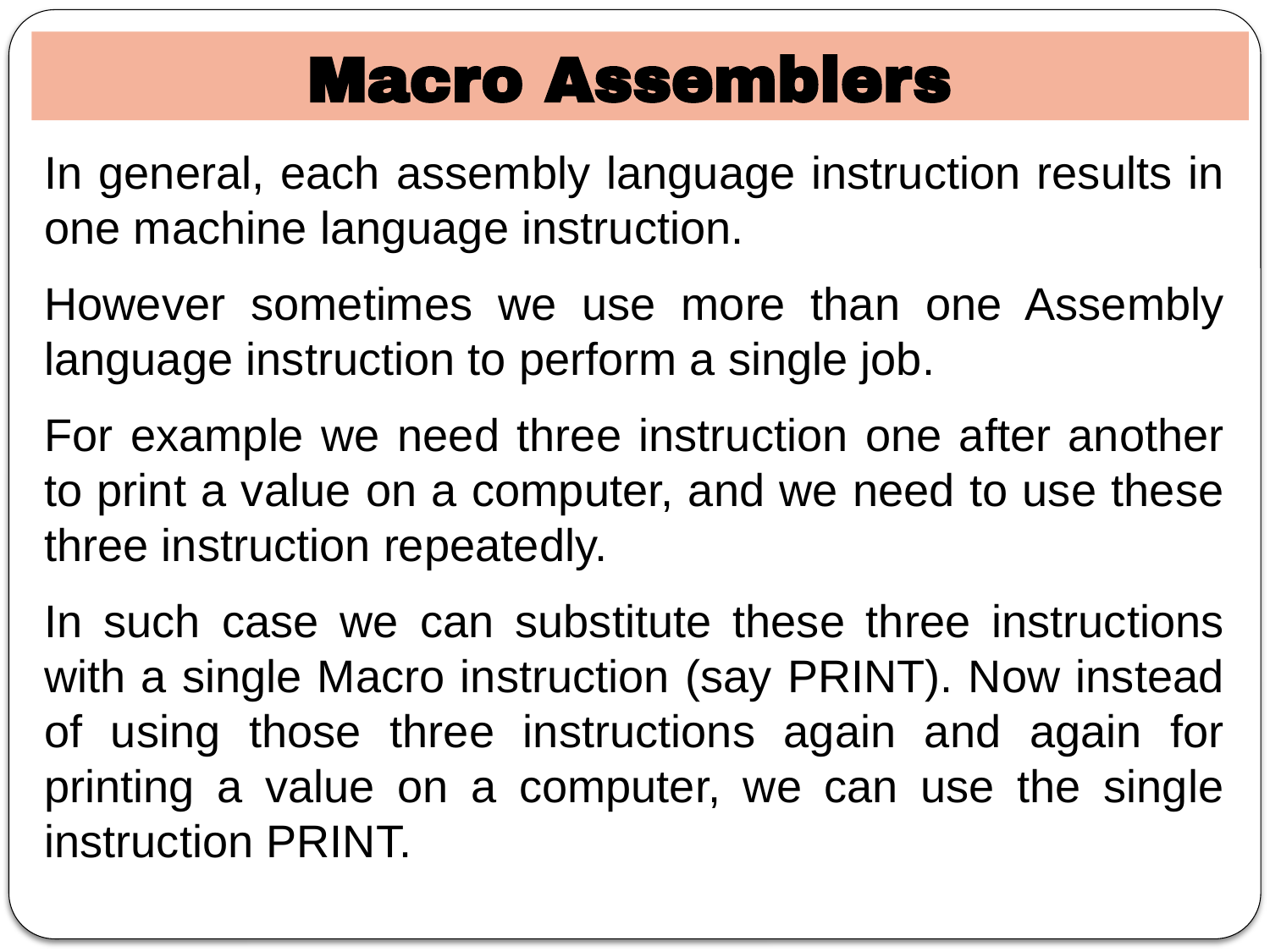

Macro Assemblers
In general, each assembly language instruction results in one machine language instruction.
However sometimes we use more than one Assembly language instruction to perform a single job.
For example we need three instruction one after another to print a value on a computer, and we need to use these three instruction repeatedly.
In such case we can substitute these three instructions with a single Macro instruction (say PRINT). Now instead of using those three instructions again and again for printing a value on a computer, we can use the single instruction PRINT.